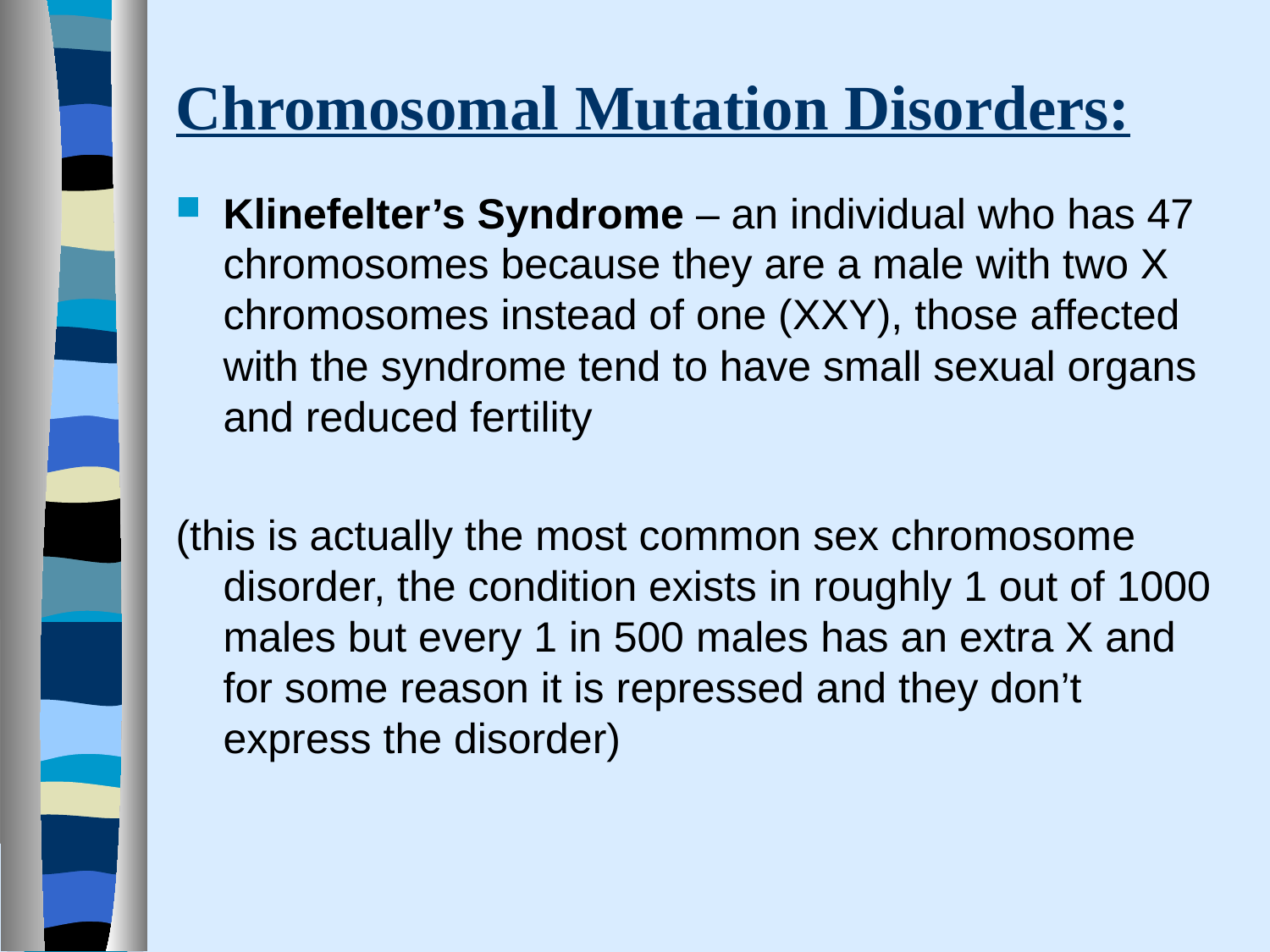

# Chromosomal Mutation Disorders:
Klinefelter’s Syndrome – an individual who has 47 chromosomes because they are a male with two X chromosomes instead of one (XXY), those affected with the syndrome tend to have small sexual organs and reduced fertility

(this is actually the most common sex chromosome disorder, the condition exists in roughly 1 out of 1000 males but every 1 in 500 males has an extra X and for some reason it is repressed and they don’t express the disorder)